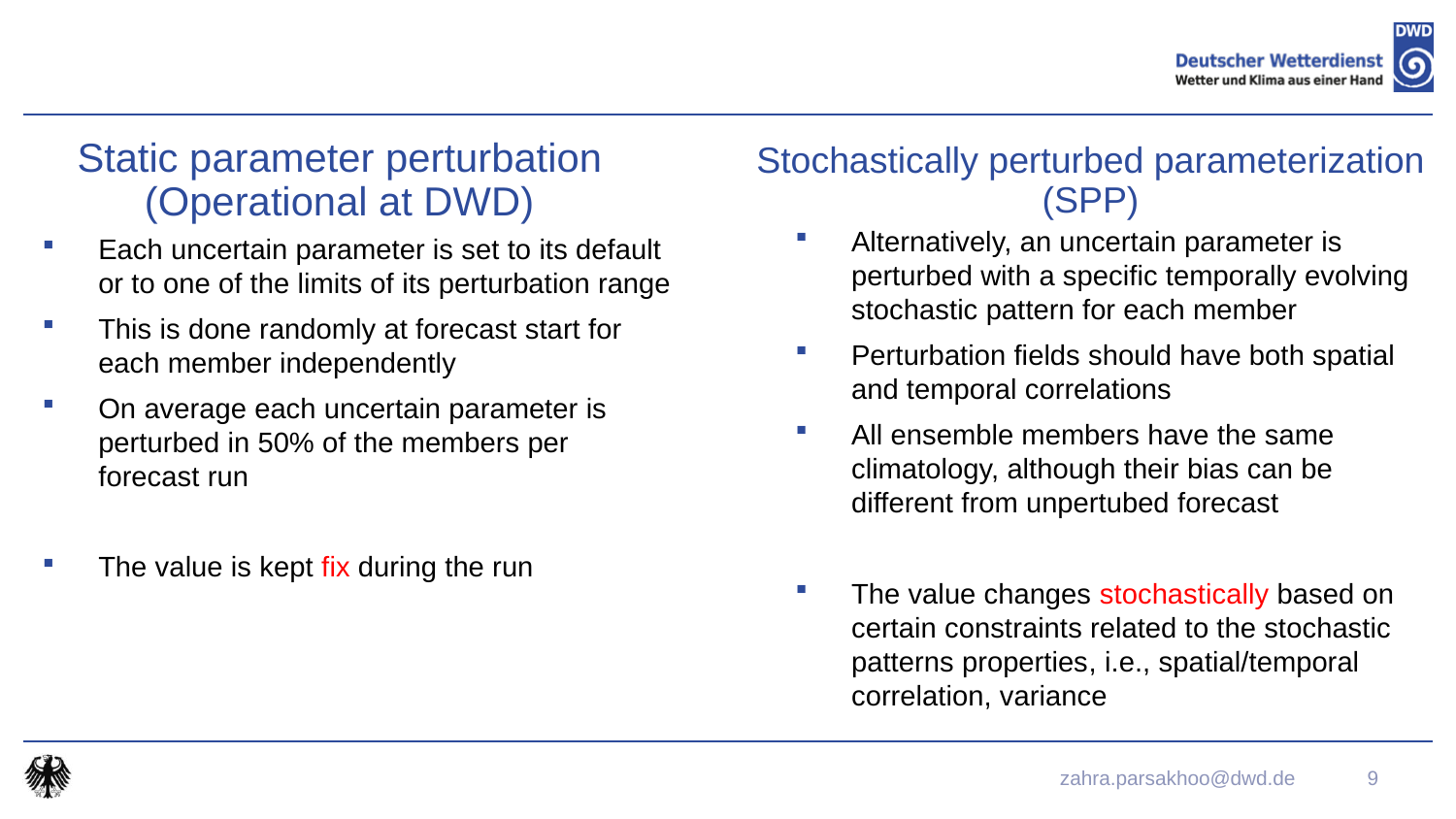

# Static parameter perturbation (Operational at DWD)
Stochastically perturbed parameterization (SPP)
Alternatively, an uncertain parameter is perturbed with a specific temporally evolving stochastic pattern for each member
Perturbation fields should have both spatial and temporal correlations
All ensemble members have the same climatology, although their bias can be different from unpertubed forecast

The value changes stochastically based on certain constraints related to the stochastic patterns properties, i.e., spatial/temporal correlation, variance
Each uncertain parameter is set to its default or to one of the limits of its perturbation range
This is done randomly at forecast start for each member independently
On average each uncertain parameter is perturbed in 50% of the members per forecast run

The value is kept fix during the run
zahra.parsakhoo@dwd.de
9